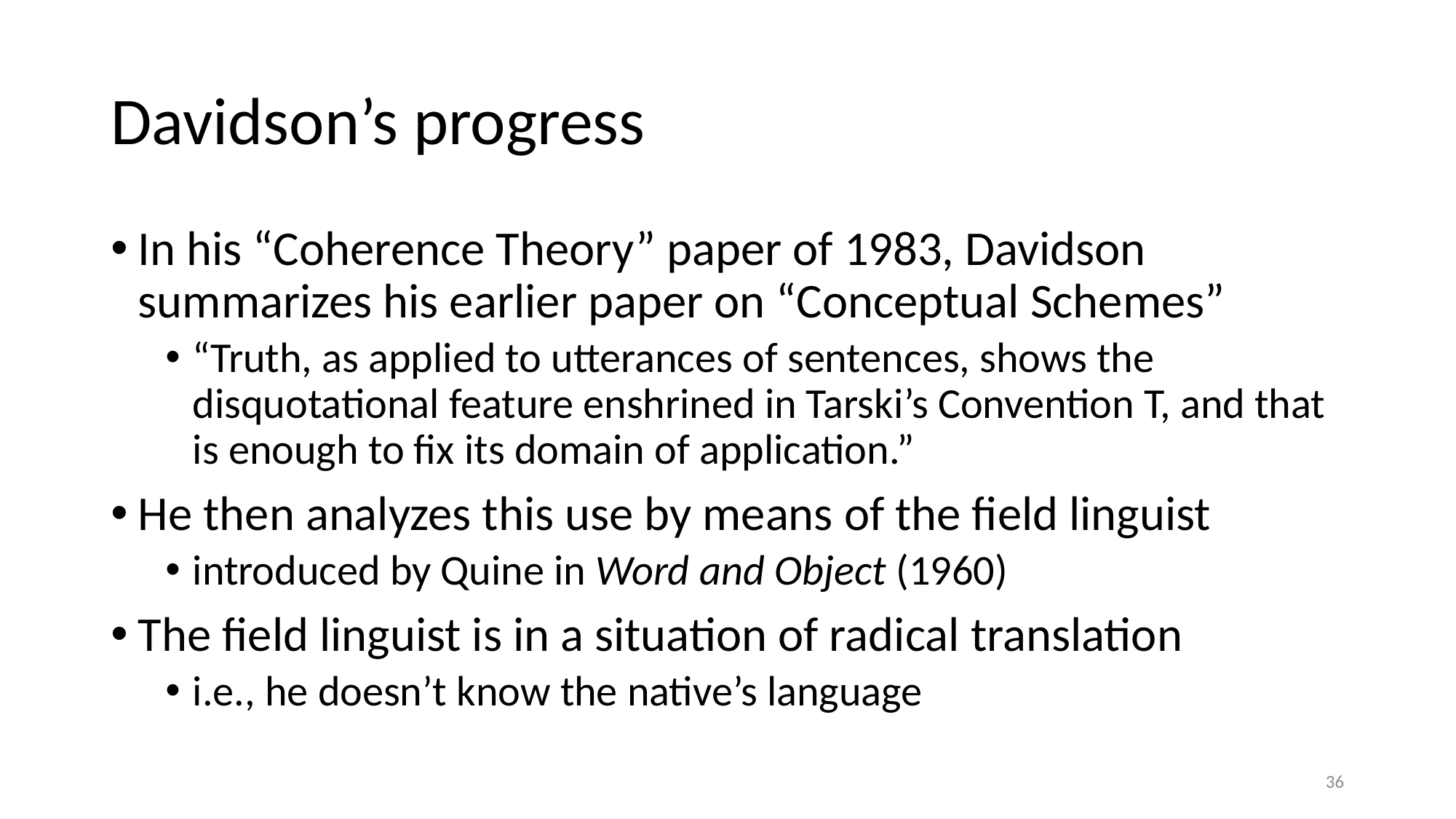

# Davidson’s progress
In his “Coherence Theory” paper of 1983, Davidson summarizes his earlier paper on “Conceptual Schemes”
“Truth, as applied to utterances of sentences, shows the disquotational feature enshrined in Tarski’s Convention T, and that is enough to fix its domain of application.”
He then analyzes this use by means of the field linguist
introduced by Quine in Word and Object (1960)
The field linguist is in a situation of radical translation
i.e., he doesn’t know the native’s language

36